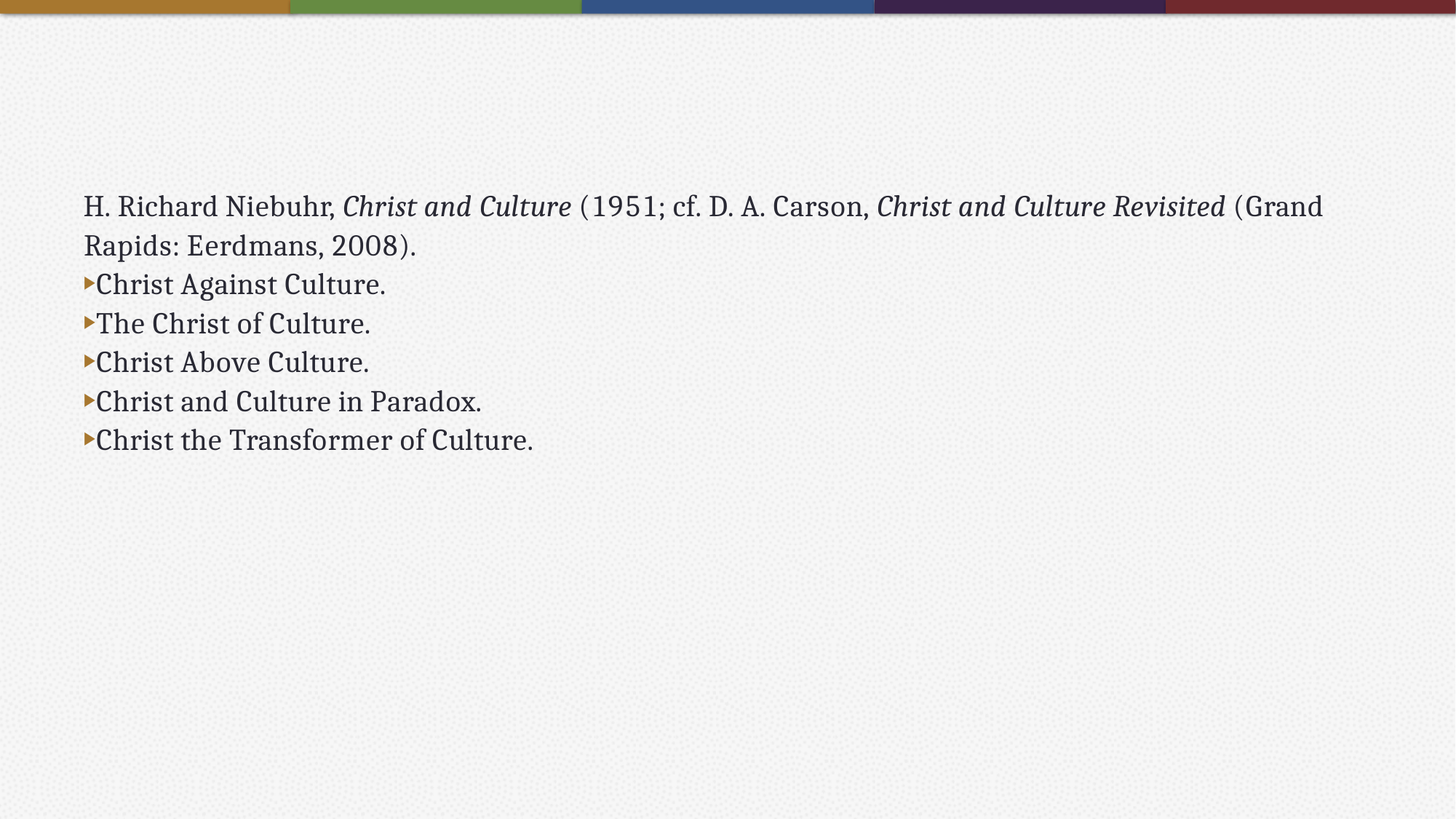

#
H. Richard Niebuhr, Christ and Culture (1951; cf. D. A. Carson, Christ and Culture Revisited (Grand Rapids: Eerdmans, 2008).
Christ Against Culture.
The Christ of Culture.
Christ Above Culture.
Christ and Culture in Paradox.
Christ the Transformer of Culture.